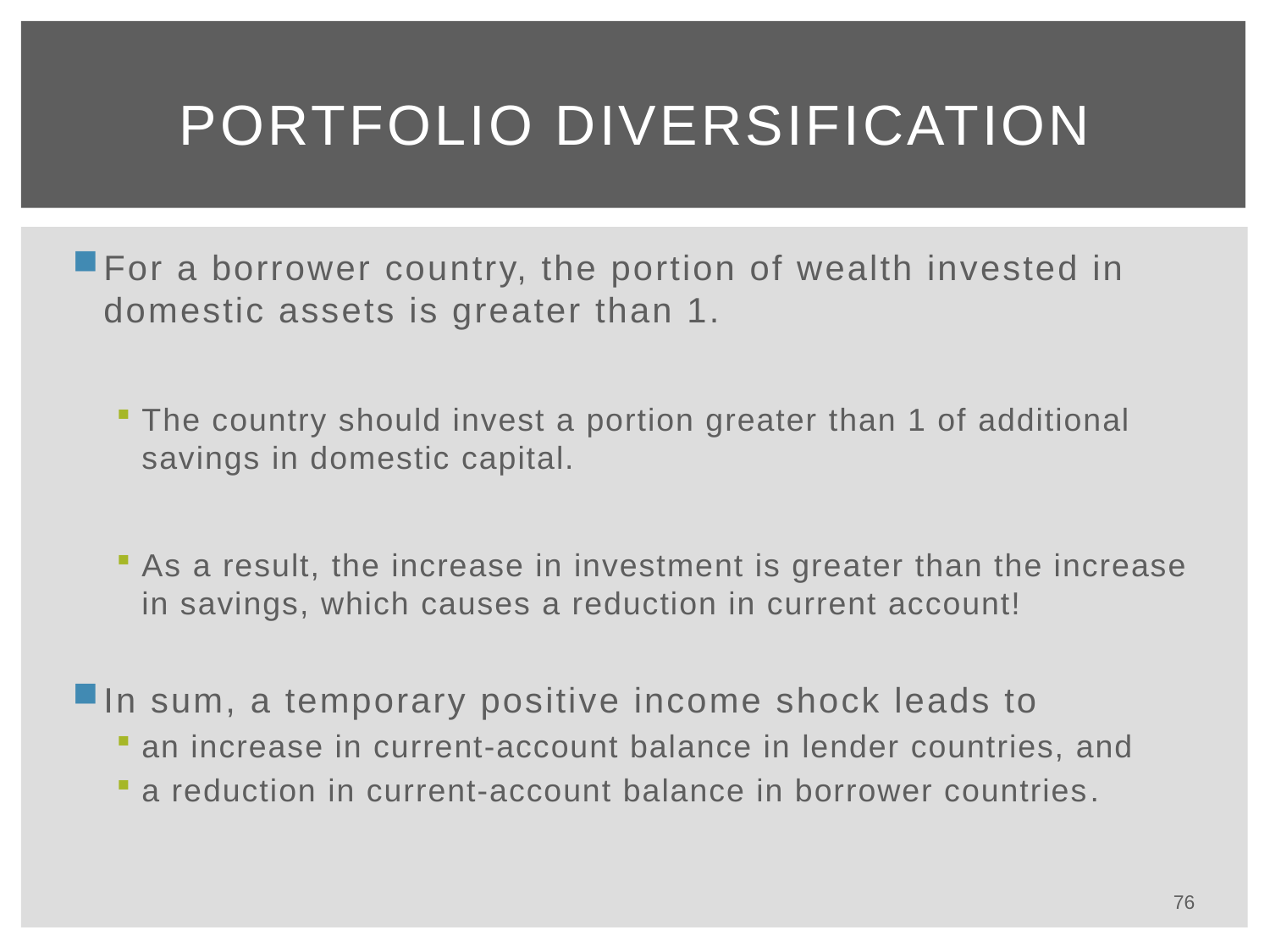

# Portfolio Diversification
For a borrower country, the portion of wealth invested in domestic assets is greater than 1.

The country should invest a portion greater than 1 of additional savings in domestic capital.

As a result, the increase in investment is greater than the increase in savings, which causes a reduction in current account!

In sum, a temporary positive income shock leads to
an increase in current-account balance in lender countries, and
a reduction in current-account balance in borrower countries.

76